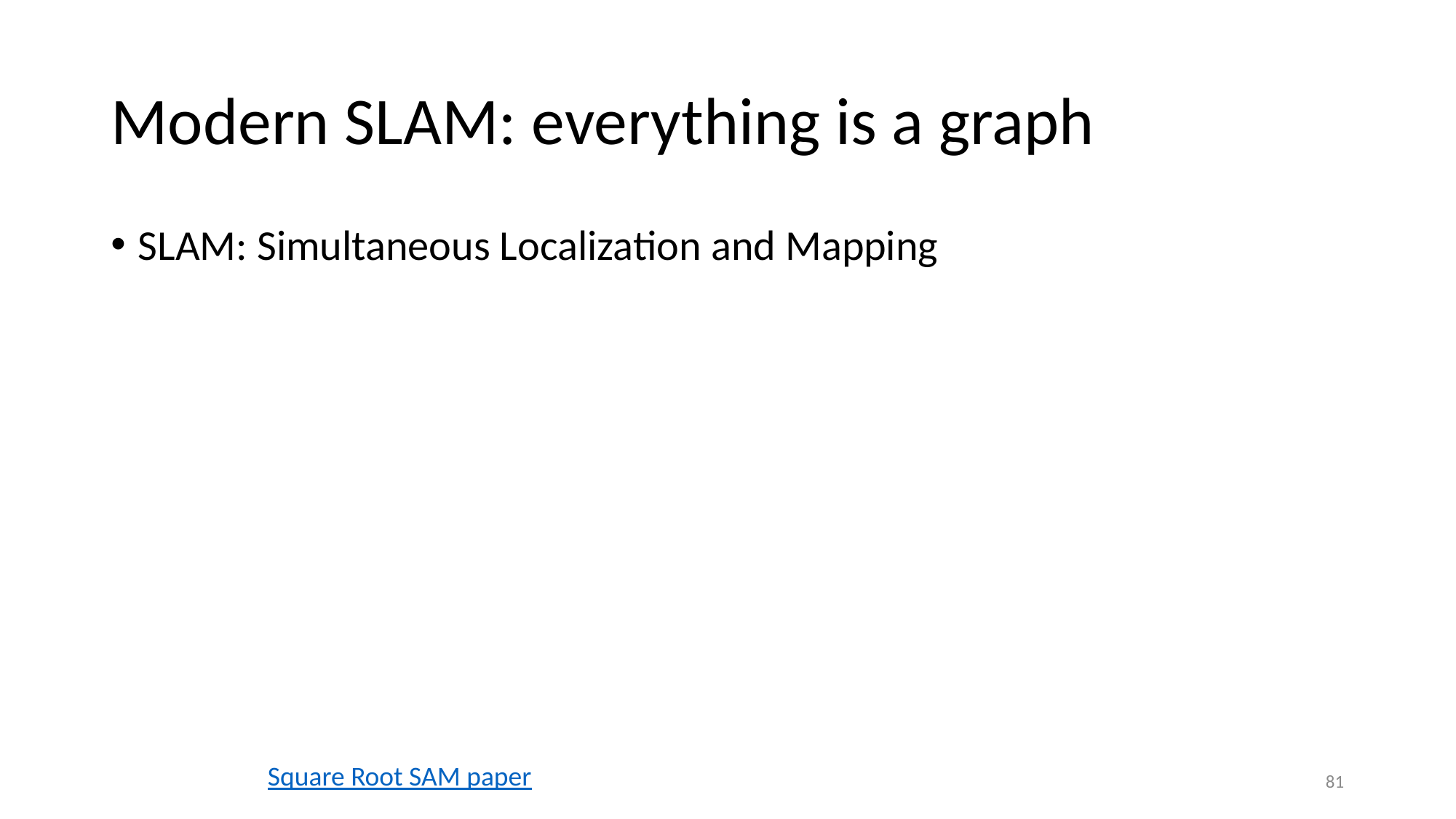

# Modern SLAM: everything is a graph
SLAM: Simultaneous Localization and Mapping
Square Root SAM paper
81